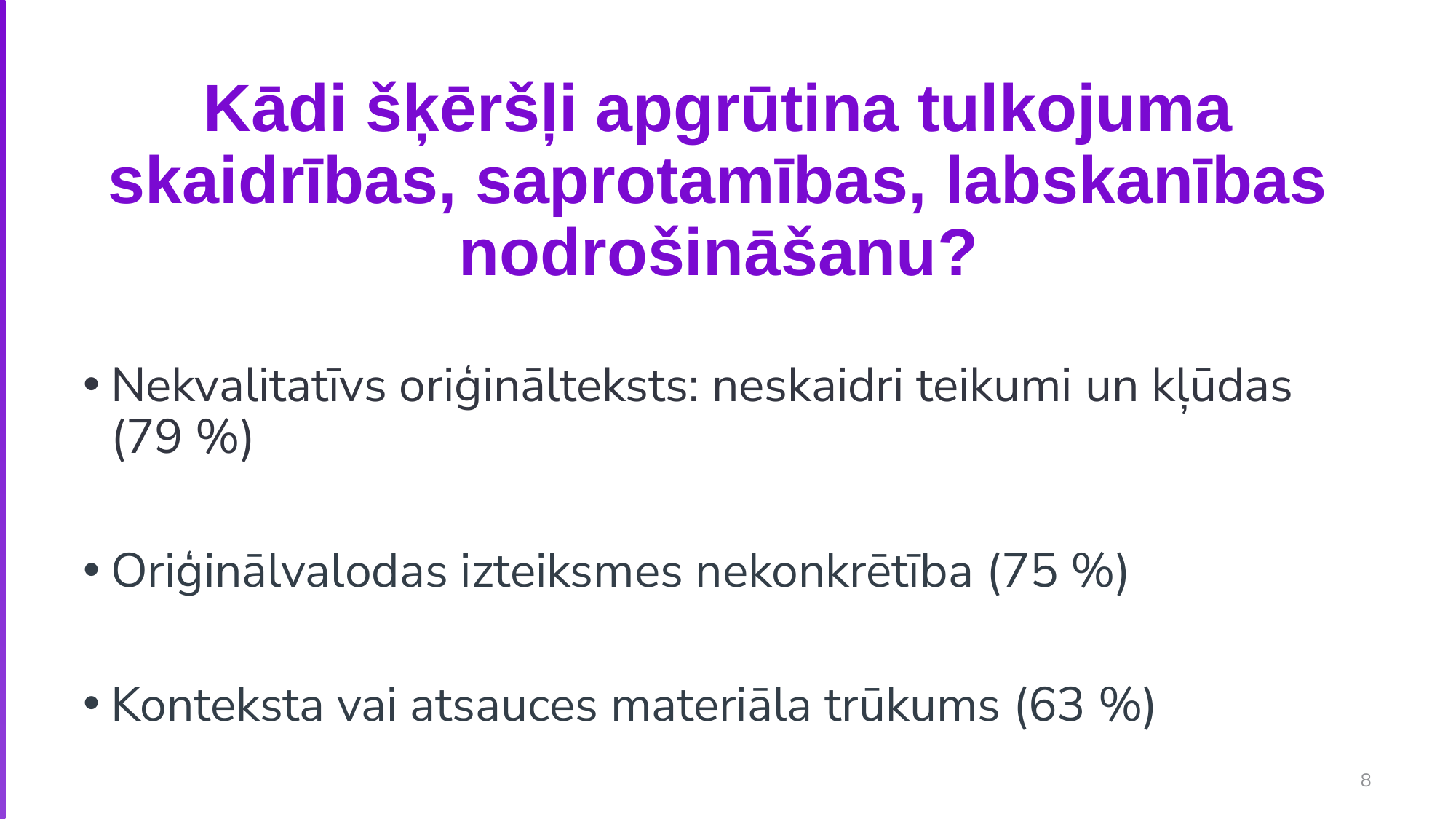

# Kādi šķēršļi apgrūtina tulkojuma skaidrības, saprotamības, labskanības nodrošināšanu?

Nekvalitatīvs oriģinālteksts: neskaidri teikumi un kļūdas (79 %)

Oriģinālvalodas izteiksmes nekonkrētība (75 %)

Konteksta vai atsauces materiāla trūkums (63 %)
8